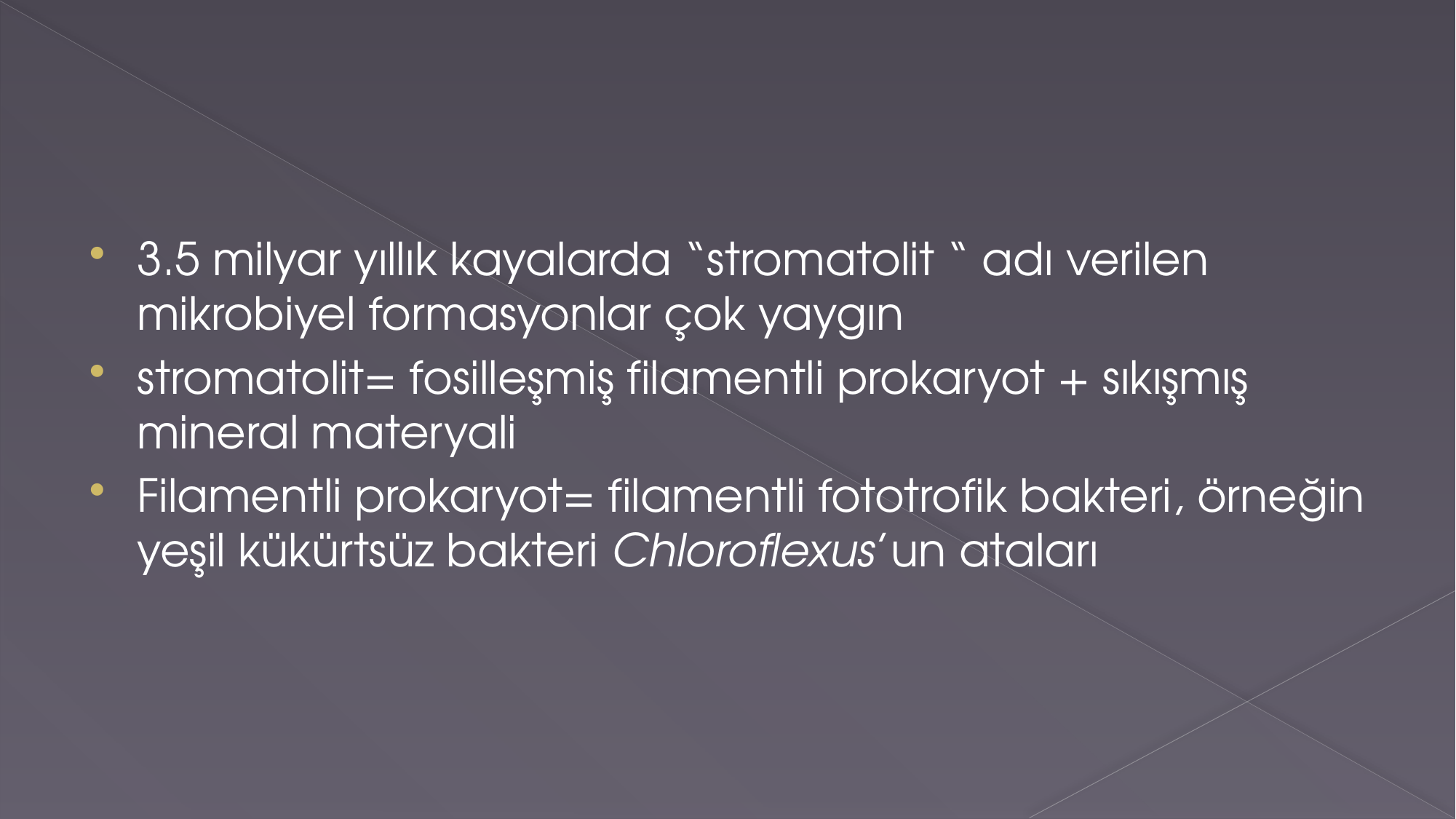

#
3.5 milyar yıllık kayalarda “stromatolit “ adı verilen mikrobiyel formasyonlar çok yaygın
stromatolit= fosilleşmiş filamentli prokaryot + sıkışmış mineral materyali
Filamentli prokaryot= filamentli fototrofik bakteri, örneğin yeşil kükürtsüz bakteri Chloroflexus’un ataları